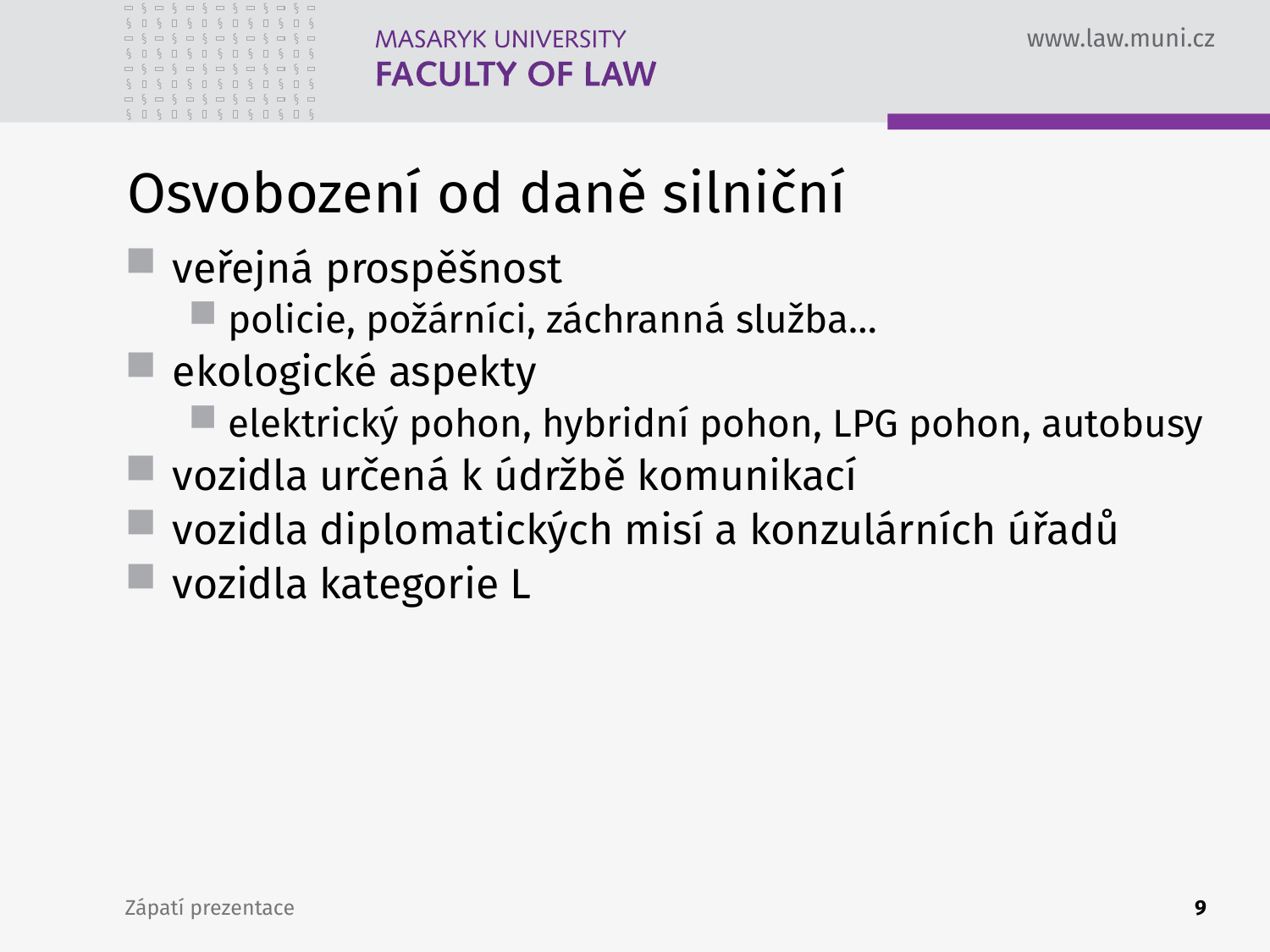

# Osvobození od daně silniční
veřejná prospěšnost
policie, požárníci, záchranná služba…
ekologické aspekty
elektrický pohon, hybridní pohon, LPG pohon, autobusy
vozidla určená k údržbě komunikací
vozidla diplomatických misí a konzulárních úřadů
vozidla kategorie L
Zápatí prezentace
9